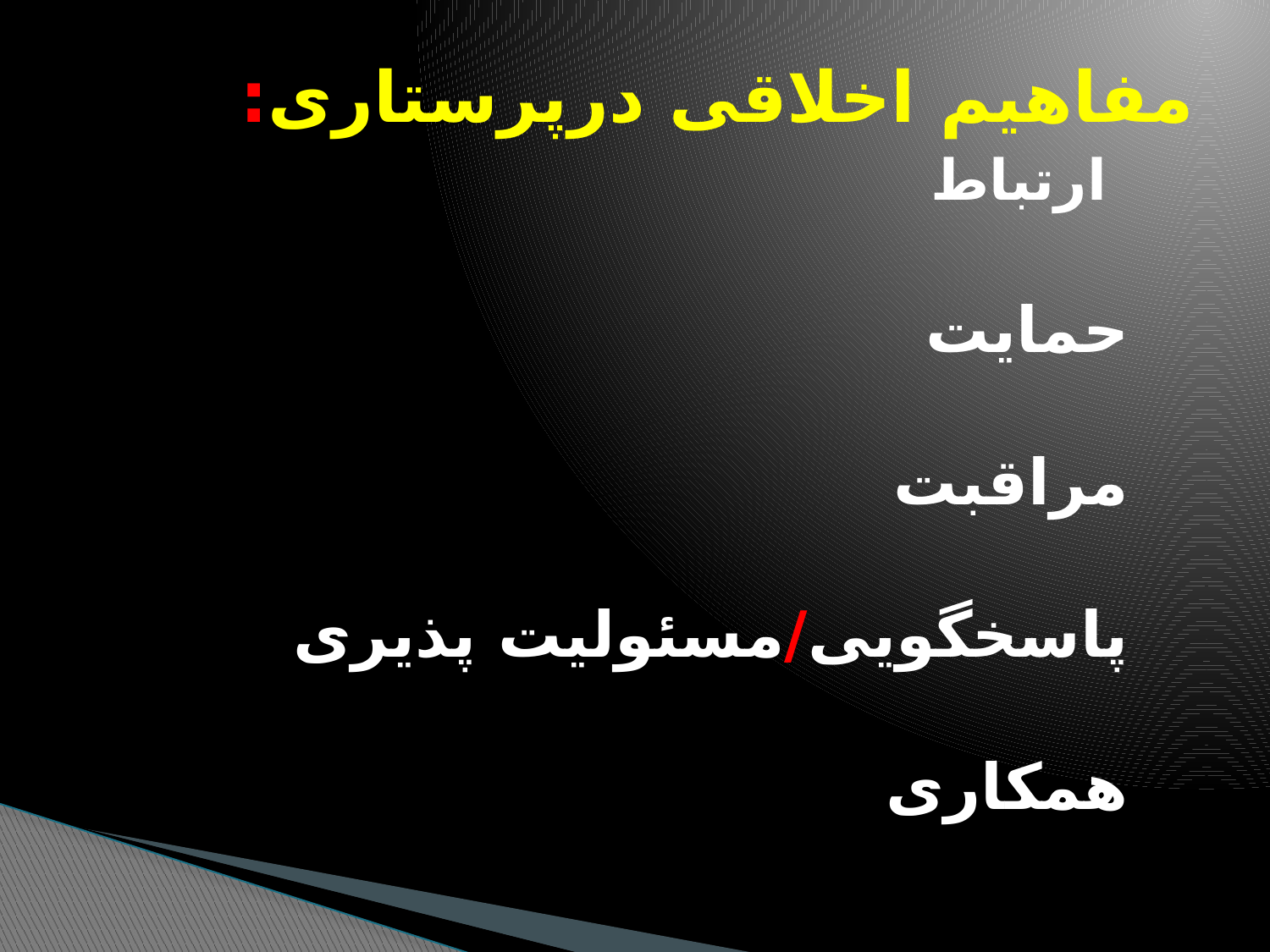

# مفاهیم اخلاقی درپرستاری: ارتباط حمایت مراقبت پاسخگویی/مسئولیت پذیری همکاری